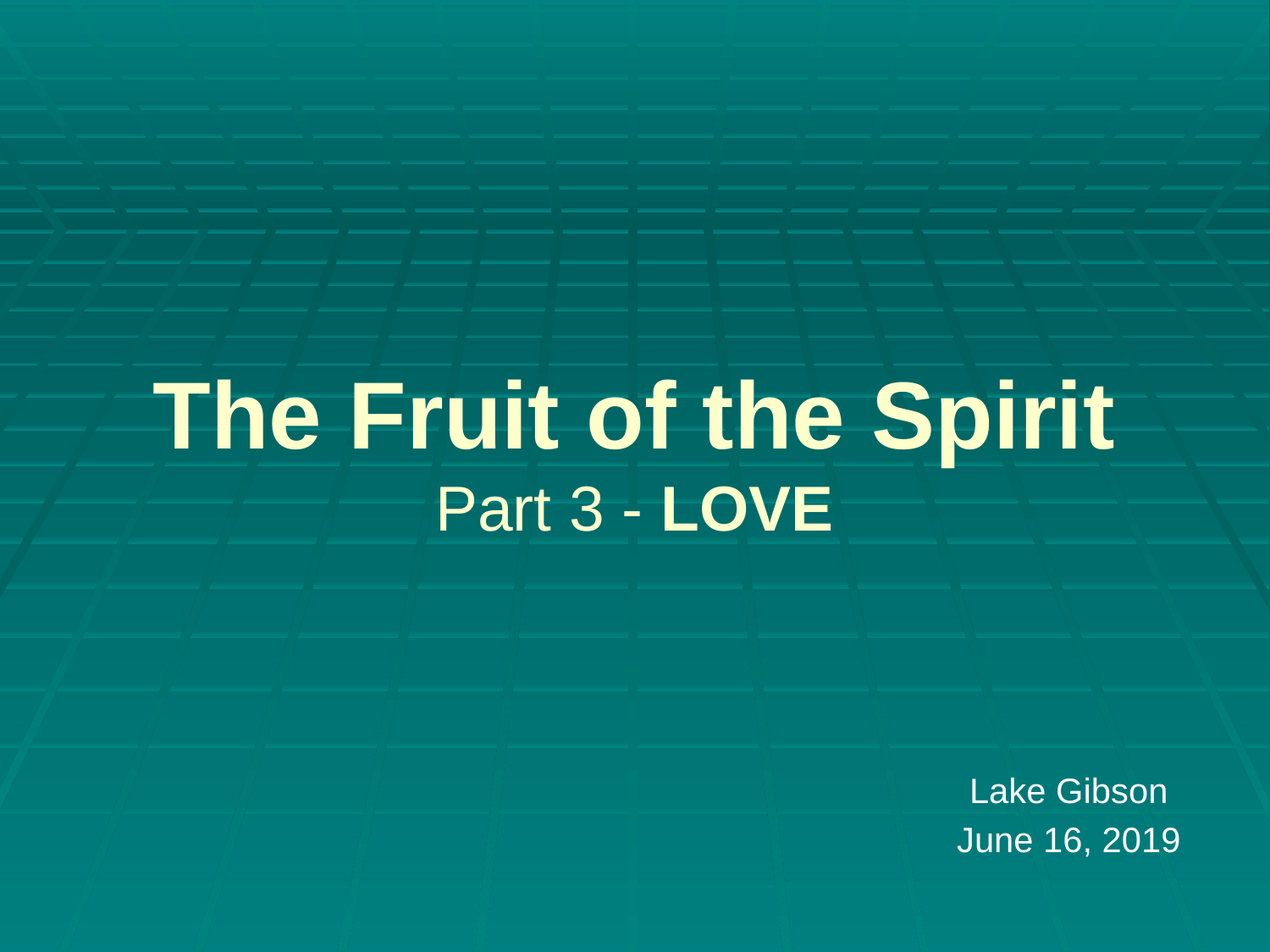

# The Fruit of the Spirit Part 3 - LOVE
Lake Gibson
June 16, 2019